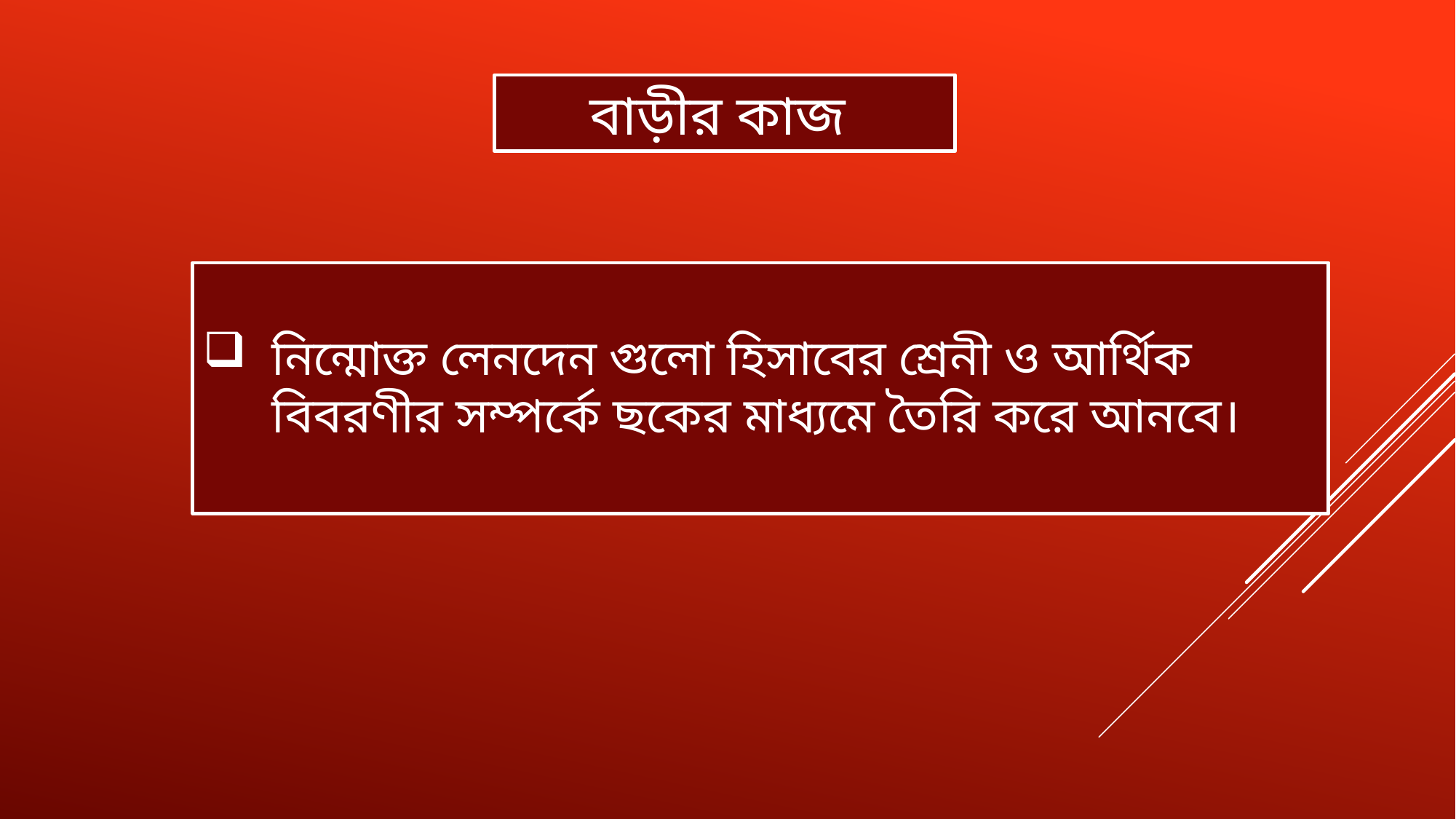

বাড়ীর কাজ

নিন্মোক্ত লেনদেন গুলো হিসাবের শ্রেনী ও আর্থিক বিবরণীর সম্পর্কে ছকের মাধ্যমে তৈরি করে আনবে।